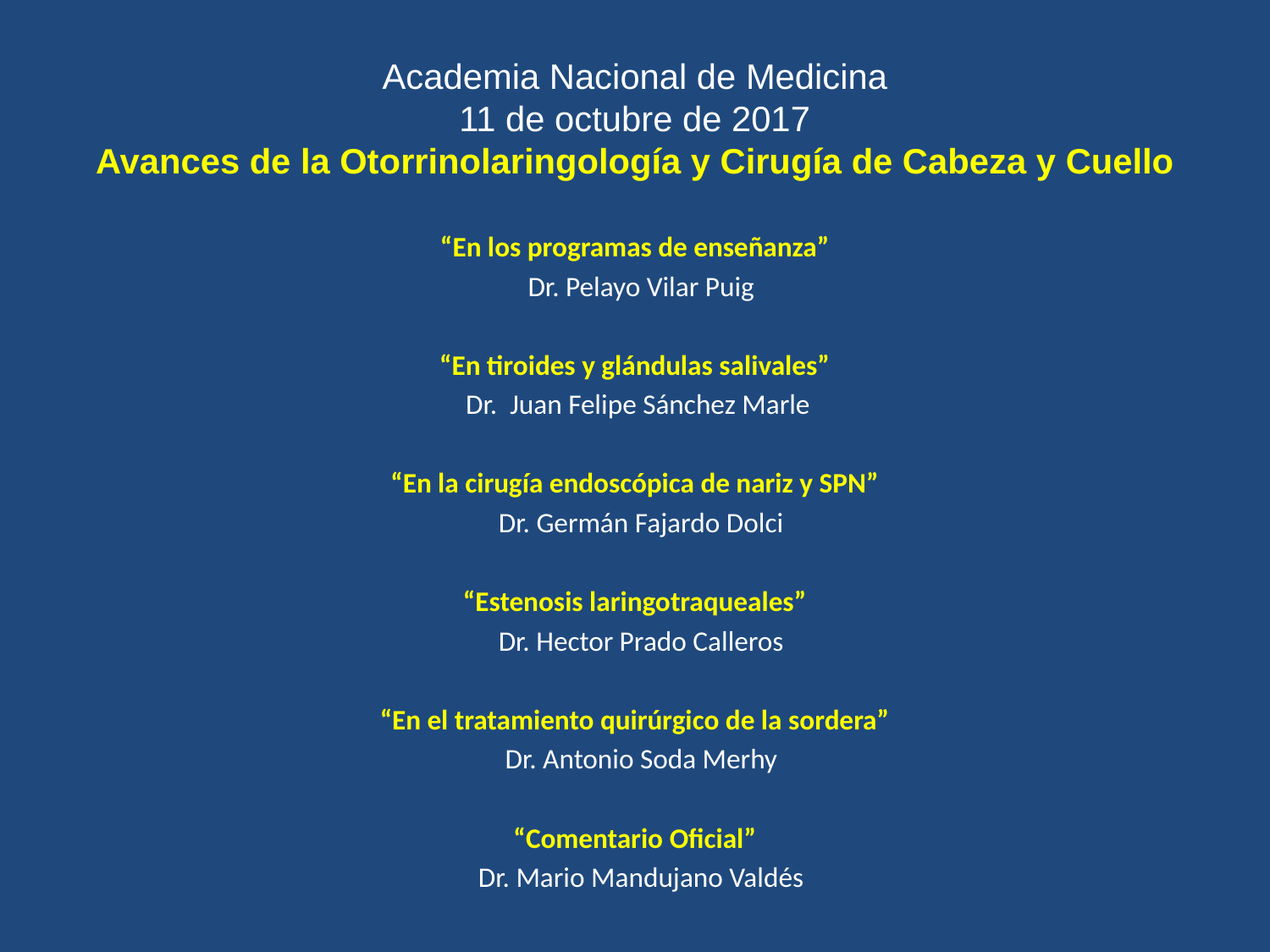

# Academia Nacional de Medicina 11 de octubre de 2017 Avances de la Otorrinolaringología y Cirugía de Cabeza y Cuello
“En los programas de enseñanza”
  Dr. Pelayo Vilar Puig

“En tiroides y glándulas salivales”
  Dr.  Juan Felipe Sánchez Marle

“En la cirugía endoscópica de nariz y SPN”
  Dr. Germán Fajardo Dolci

“Estenosis laringotraqueales”
  Dr. Hector Prado Calleros

“En el tratamiento quirúrgico de la sordera”
  Dr. Antonio Soda Merhy

“Comentario Oficial”
  Dr. Mario Mandujano Valdés